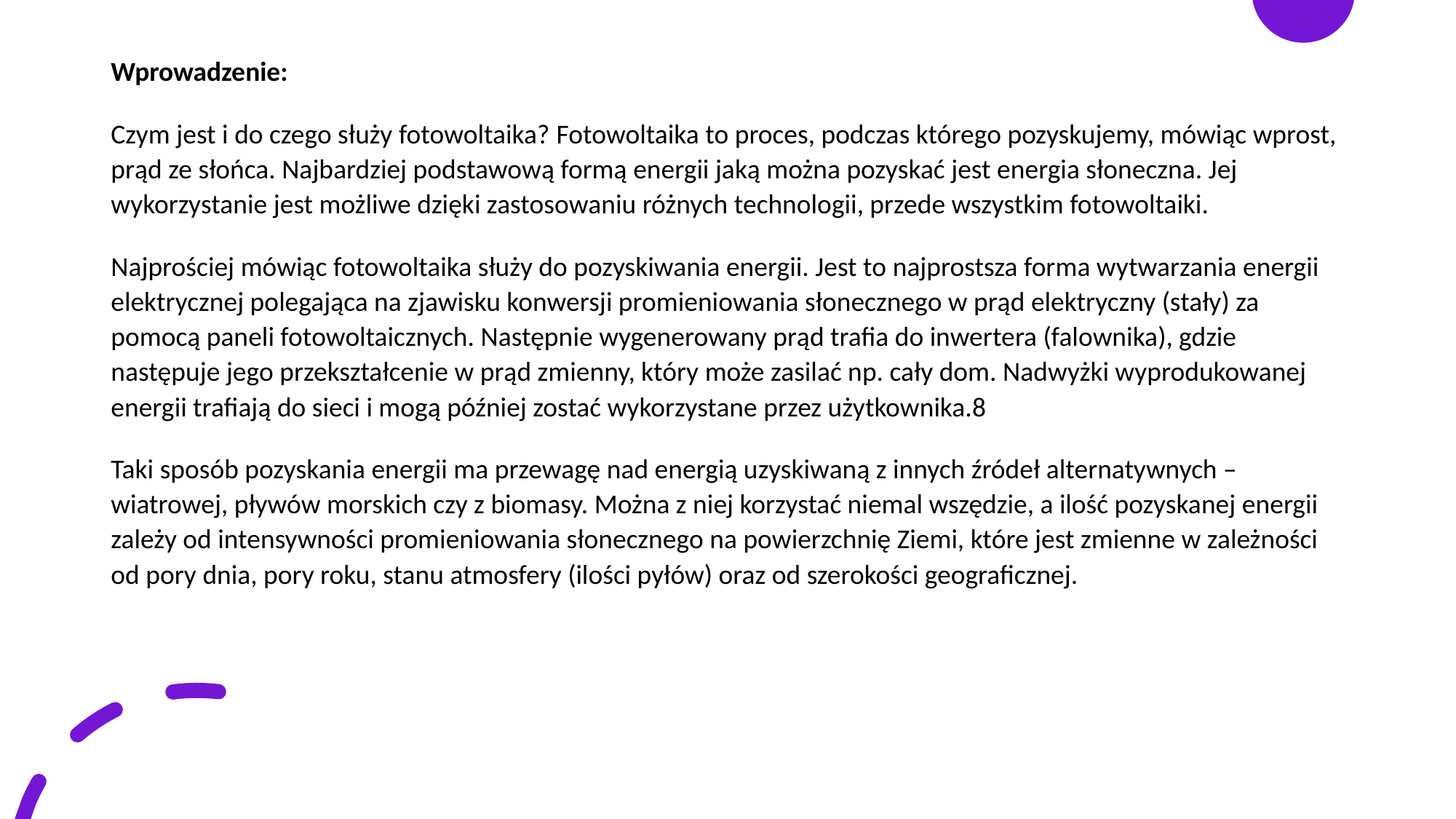

Wprowadzenie:
Czym jest i do czego służy fotowoltaika? Fotowoltaika to proces, podczas którego pozyskujemy, mówiąc wprost, prąd ze słońca. Najbardziej podstawową formą energii jaką można pozyskać jest energia słoneczna. Jej wykorzystanie jest możliwe dzięki zastosowaniu różnych technologii, przede wszystkim fotowoltaiki.
Najprościej mówiąc fotowoltaika służy do pozyskiwania energii. Jest to najprostsza forma wytwarzania energii elektrycznej polegająca na zjawisku konwersji promieniowania słonecznego w prąd elektryczny (stały) za pomocą paneli fotowoltaicznych. Następnie wygenerowany prąd trafia do inwertera (falownika), gdzie następuje jego przekształcenie w prąd zmienny, który może zasilać np. cały dom. Nadwyżki wyprodukowanej energii trafiają do sieci i mogą później zostać wykorzystane przez użytkownika.8
Taki sposób pozyskania energii ma przewagę nad energią uzyskiwaną z innych źródeł alternatywnych – wiatrowej, pływów morskich czy z biomasy. Można z niej korzystać niemal wszędzie, a ilość pozyskanej energii zależy od intensywności promieniowania słonecznego na powierzchnię Ziemi, które jest zmienne w zależności od pory dnia, pory roku, stanu atmosfery (ilości pyłów) oraz od szerokości geograficznej.